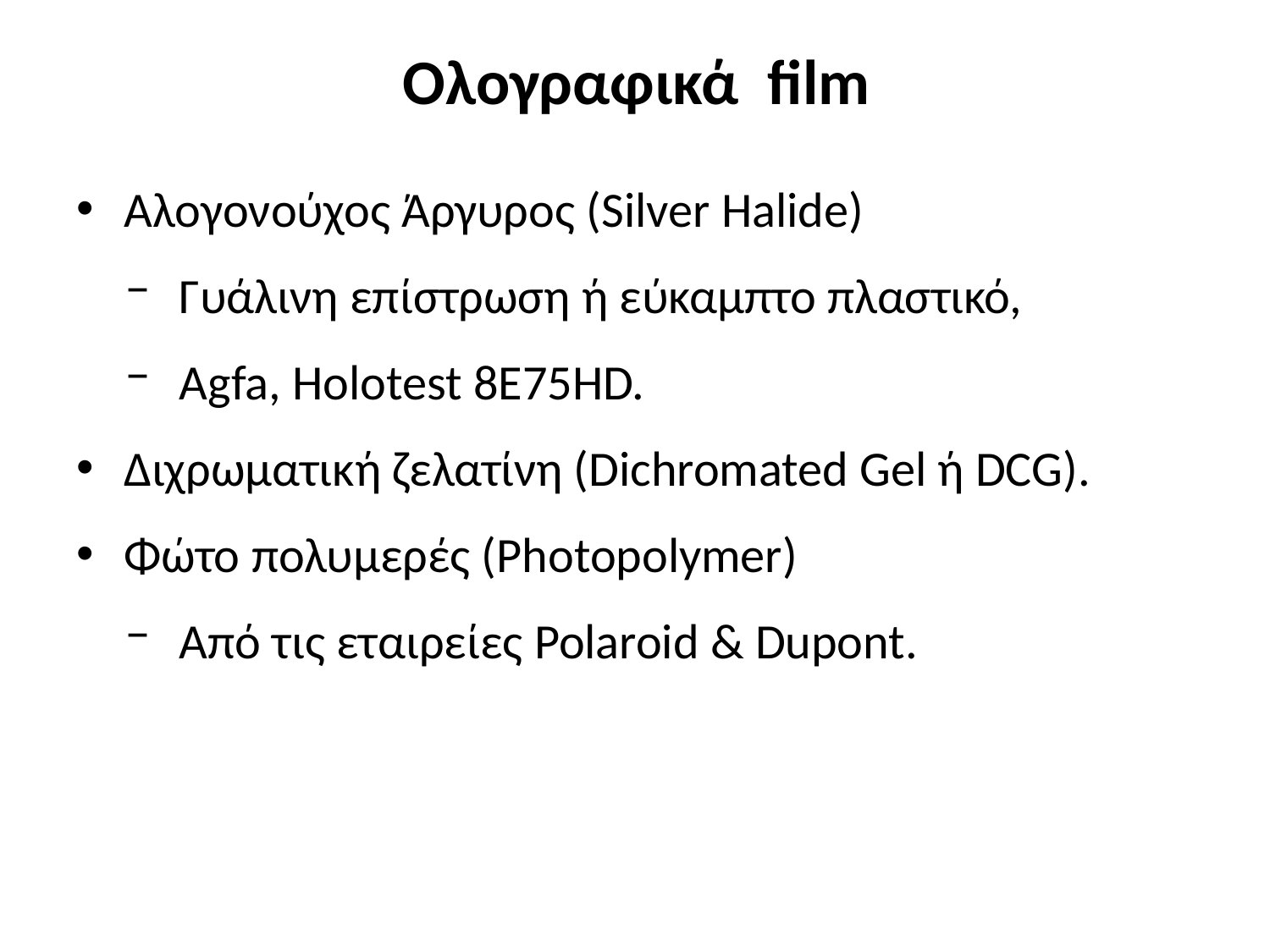

# Ολογραφικά  film
Αλογονούχος Άργυρος (Silver Halide)
Γυάλινη επίστρωση ή εύκαμπτο πλαστικό,
Agfa, Holotest 8E75HD.
Διχρωματική ζελατίνη (Dichromated Gel ή DCG).
Φώτο πολυμερές (Photopolymer)
Από τις εταιρείες Polaroid & Dupont.